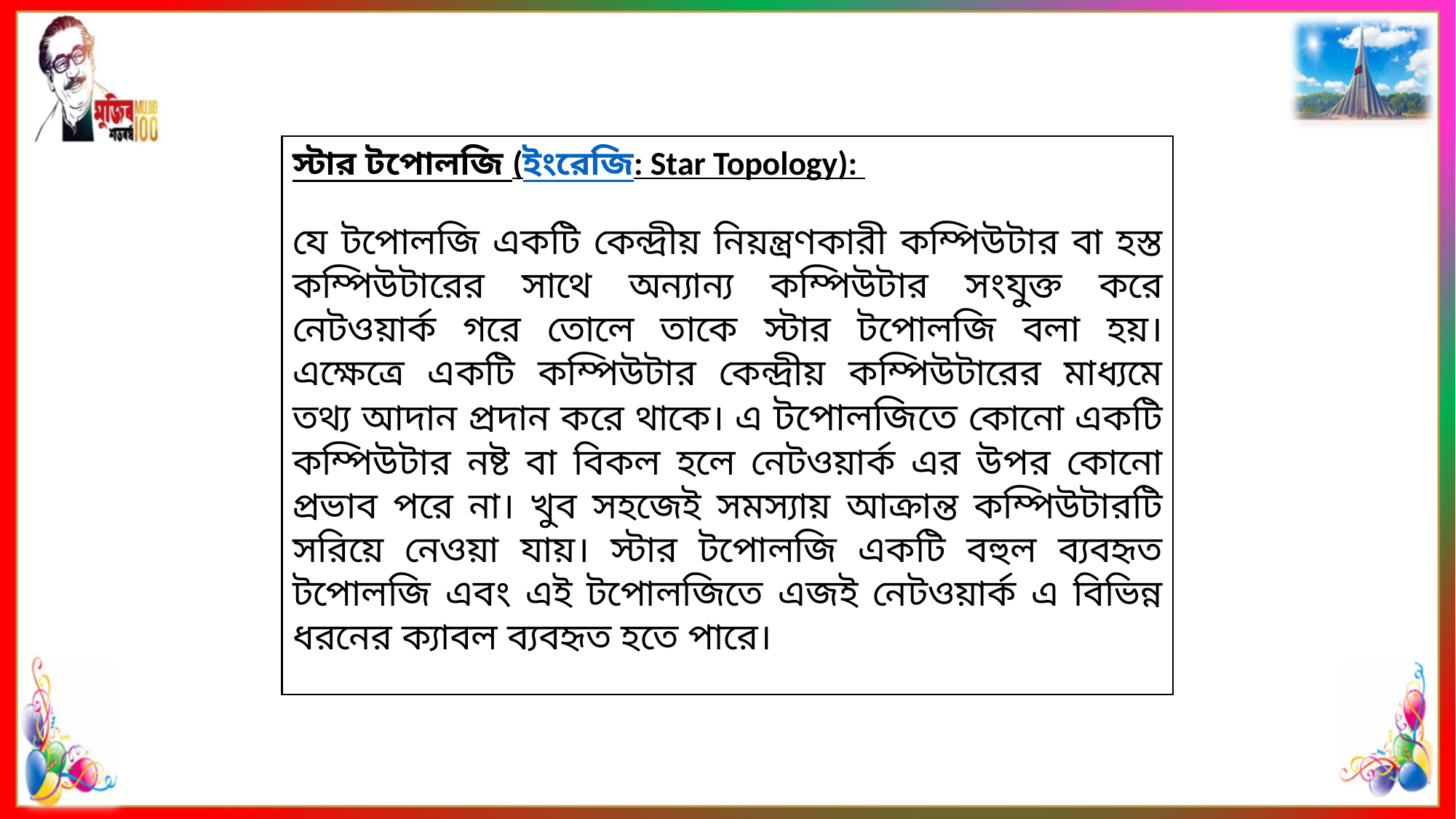

স্টার টপোলজি (ইংরেজি: Star Topology):

যে টপোলজি একটি কেন্দ্রীয় নিয়ন্ত্রণকারী কম্পিউটার বা হস্ত কম্পিউটারের সাথে অন্যান্য কম্পিউটার সংযুক্ত করে নেটওয়ার্ক গরে তোলে তাকে স্টার টপোলজি বলা হয়। এক্ষেত্রে একটি কম্পিউটার কেন্দ্রীয় কম্পিউটারের মাধ্যমে তথ্য আদান প্রদান করে থাকে। এ টপোলজিতে কোনো একটি কম্পিউটার নষ্ট বা বিকল হলে নেটওয়ার্ক এর উপর কোনো প্রভাব পরে না। খুব সহজেই সমস্যায় আক্রান্ত কম্পিউটারটি সরিয়ে নেওয়া যায়। স্টার টপোলজি একটি বহুল ব্যবহৃত টপোলজি এবং এই টপোলজিতে এজই নেটওয়ার্ক এ বিভিন্ন ধরনের ক্যাবল ব্যবহৃত হতে পারে।